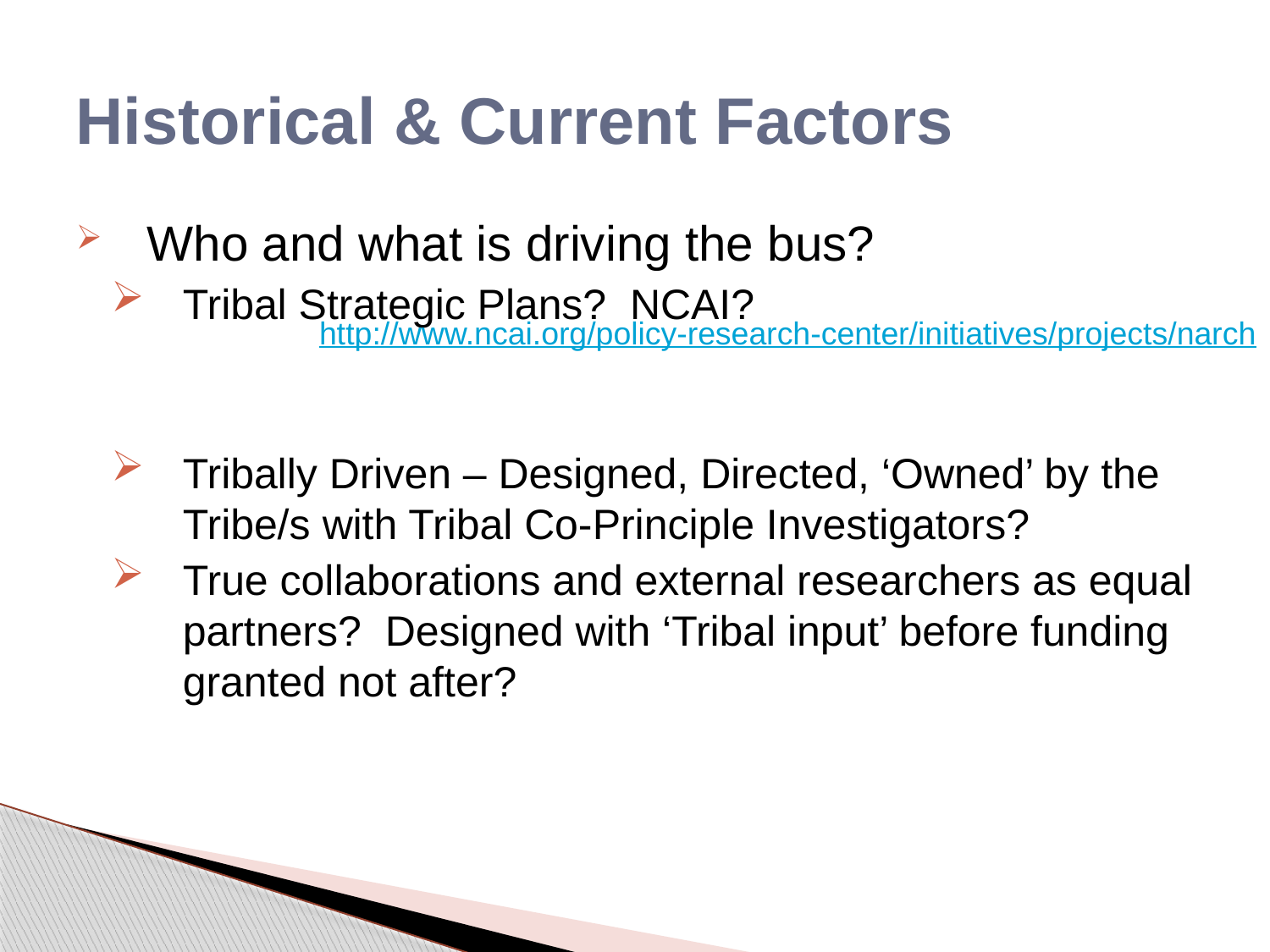

# Historical & Current Factors
Who and what is driving the bus?
Tribal Strategic Plans?  NCAI?

Tribally Driven – Designed, Directed, ‘Owned’ by the Tribe/s with Tribal Co-Principle Investigators?
True collaborations and external researchers as equal partners?  Designed with ‘Tribal input’ before funding granted not after?
http://www.ncai.org/policy-research-center/initiatives/projects/narch